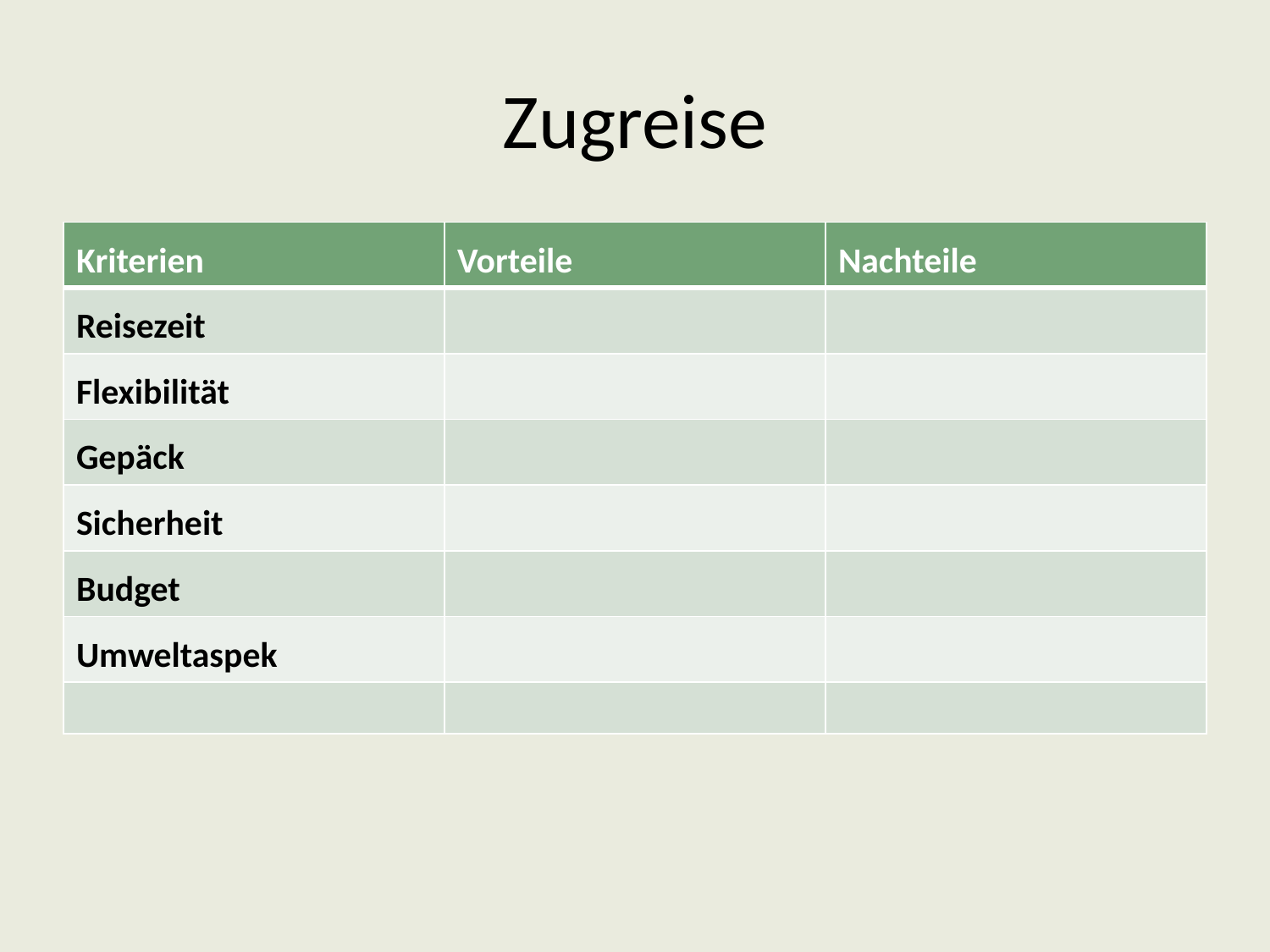

# Zugreise
| Kriterien | Vorteile | Nachteile |
| --- | --- | --- |
| Reisezeit |  |  |
| Flexibilität |  |  |
| Gepäck |  |  |
| Sicherheit |  |  |
| Budget |  |  |
| Umweltaspek |  |  |
|  |  |  |